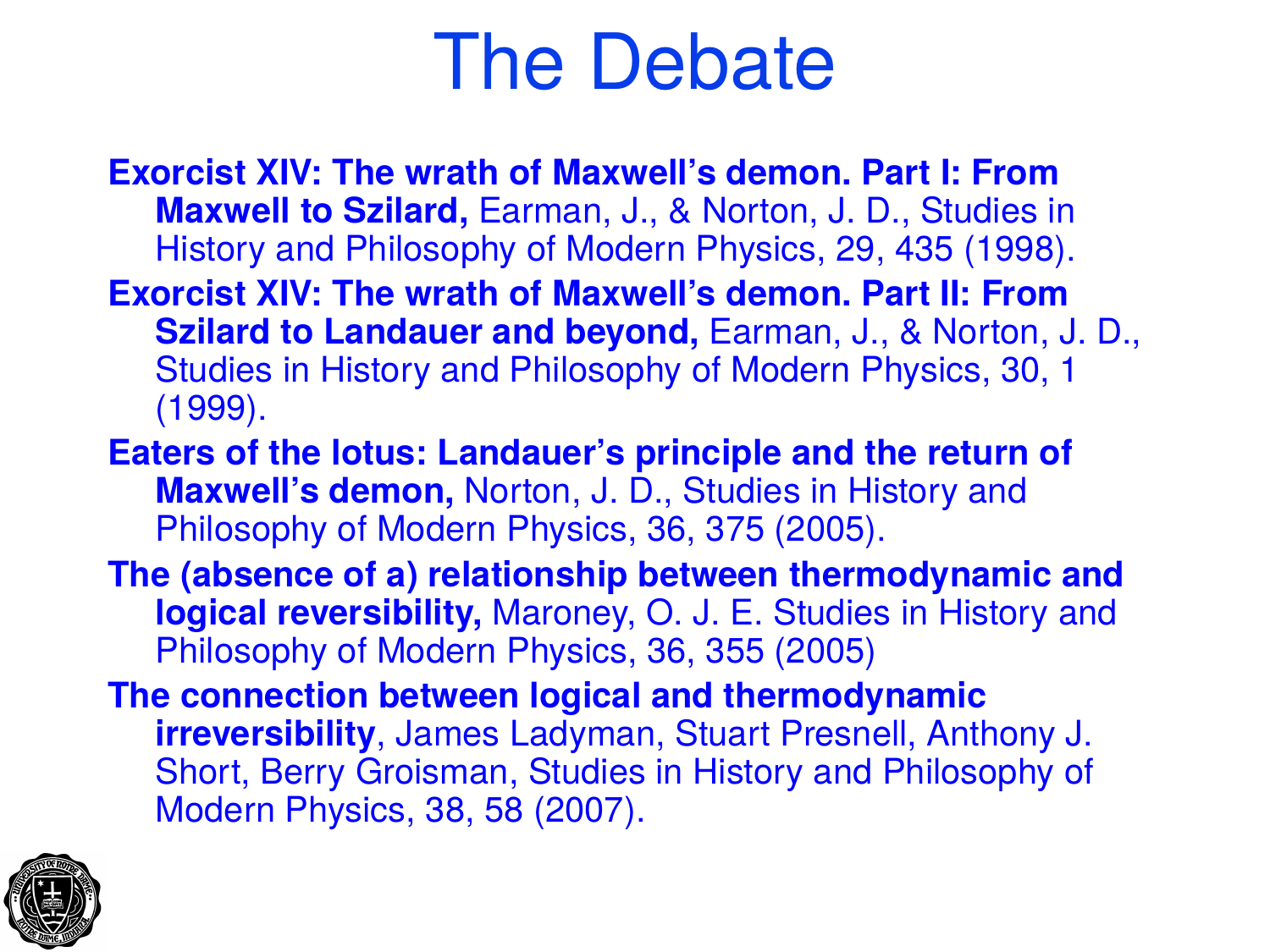

The Debate
Exorcist XIV: The wrath of Maxwell’s demon. Part I: From Maxwell to Szilard, Earman, J., & Norton, J. D., Studies in History and Philosophy of Modern Physics, 29, 435 (1998).
Exorcist XIV: The wrath of Maxwell’s demon. Part II: From Szilard to Landauer and beyond, Earman, J., & Norton, J. D., Studies in History and Philosophy of Modern Physics, 30, 1 (1999).
Eaters of the lotus: Landauer’s principle and the return of Maxwell’s demon, Norton, J. D., Studies in History and Philosophy of Modern Physics, 36, 375 (2005).
The (absence of a) relationship between thermodynamic and logical reversibility, Maroney, O. J. E. Studies in History and Philosophy of Modern Physics, 36, 355 (2005)
The connection between logical and thermodynamic irreversibility, James Ladyman, Stuart Presnell, Anthony J. Short, Berry Groisman, Studies in History and Philosophy of Modern Physics, 38, 58 (2007).